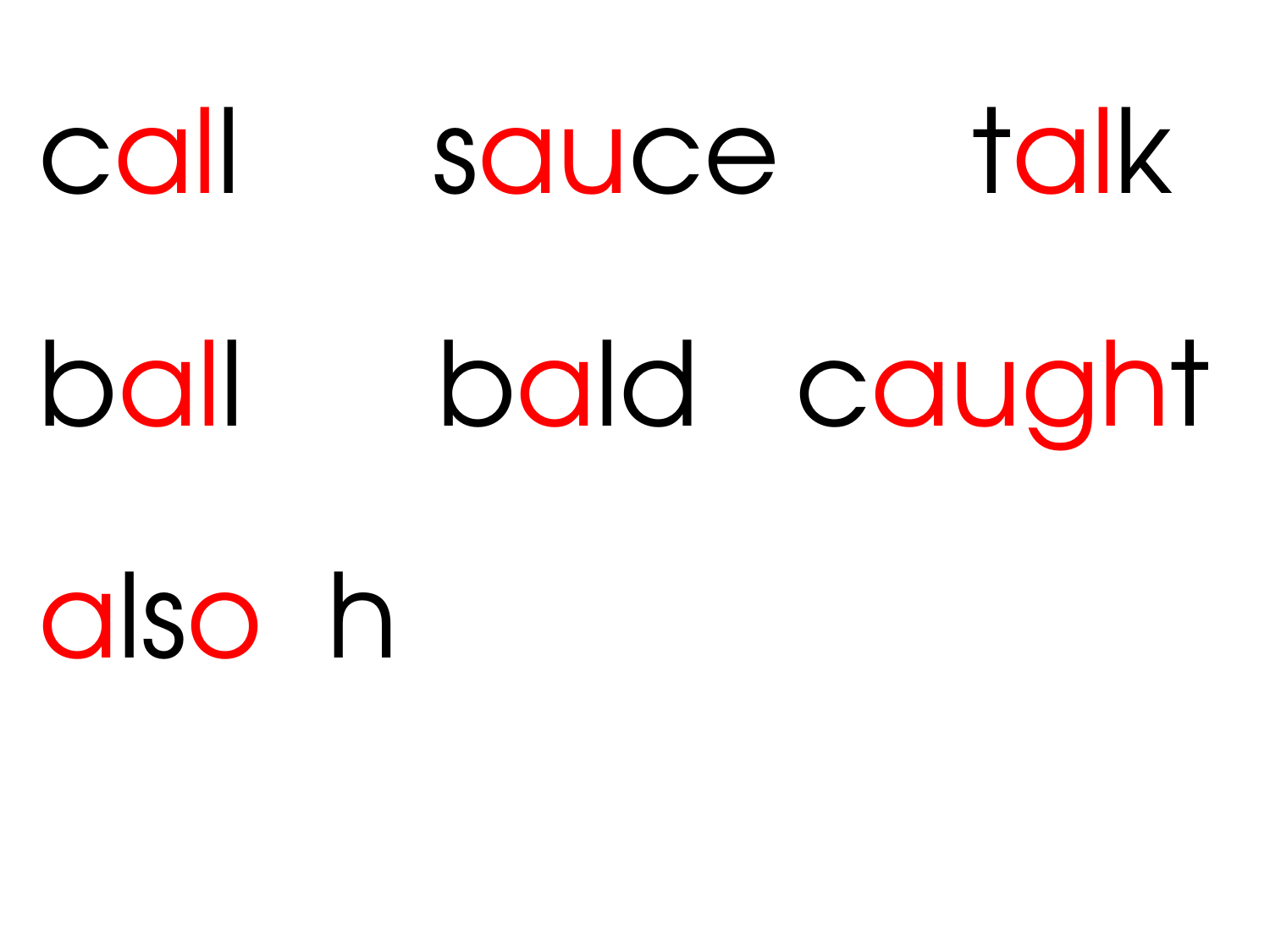

call      sauce      talk

ball      bald   caught

also  h